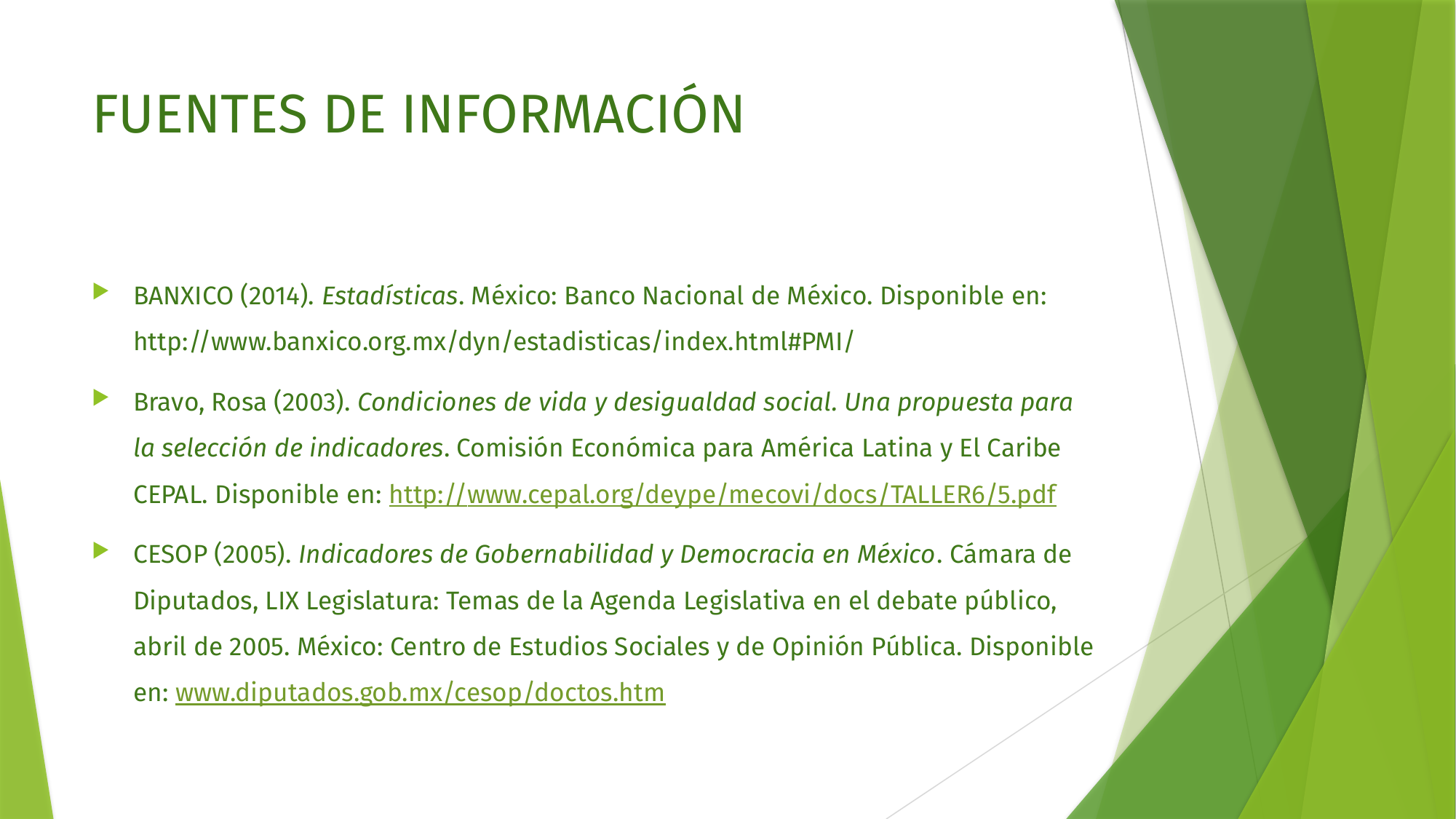

# FUENTES DE INFORMACIÓN
BANXICO (2014). Estadísticas. México: Banco Nacional de México. Disponible en: http://www.banxico.org.mx/dyn/estadisticas/index.html#PMI/
Bravo, Rosa (2003). Condiciones de vida y desigualdad social. Una propuesta para la selección de indicadores. Comisión Económica para América Latina y El Caribe CEPAL. Disponible en: http://www.cepal.org/deype/mecovi/docs/TALLER6/5.pdf
CESOP (2005). Indicadores de Gobernabilidad y Democracia en México. Cámara de Diputados, LIX Legislatura: Temas de la Agenda Legislativa en el debate público, abril de 2005. México: Centro de Estudios Sociales y de Opinión Pública. Disponible en: www.diputados.gob.mx/cesop/doctos.htm